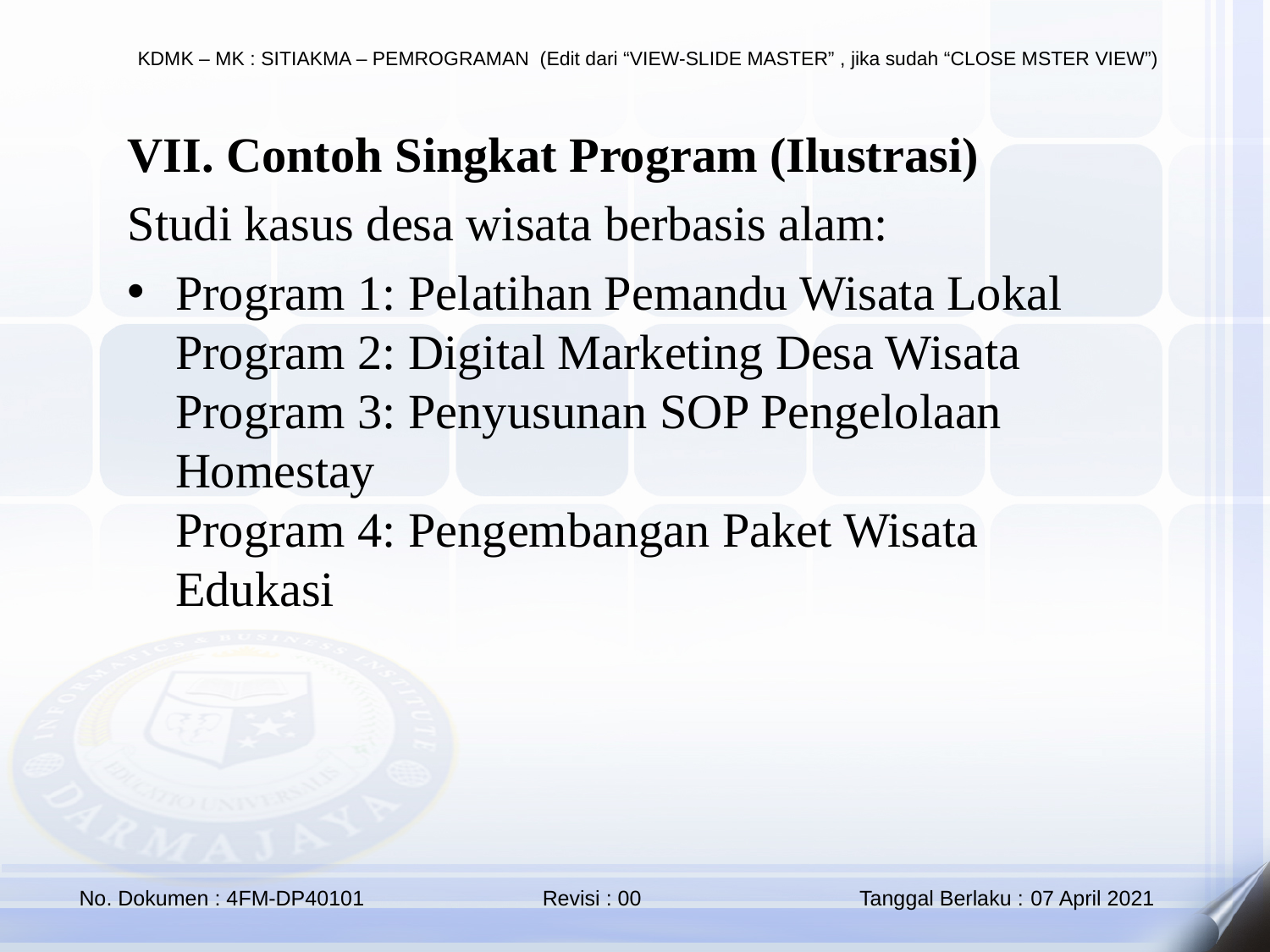

VII. Contoh Singkat Program (Ilustrasi)
Studi kasus desa wisata berbasis alam:
Program 1: Pelatihan Pemandu Wisata Lokal
Program 2: Digital Marketing Desa Wisata
Program 3: Penyusunan SOP Pengelolaan Homestay
Program 4: Pengembangan Paket Wisata Edukasi